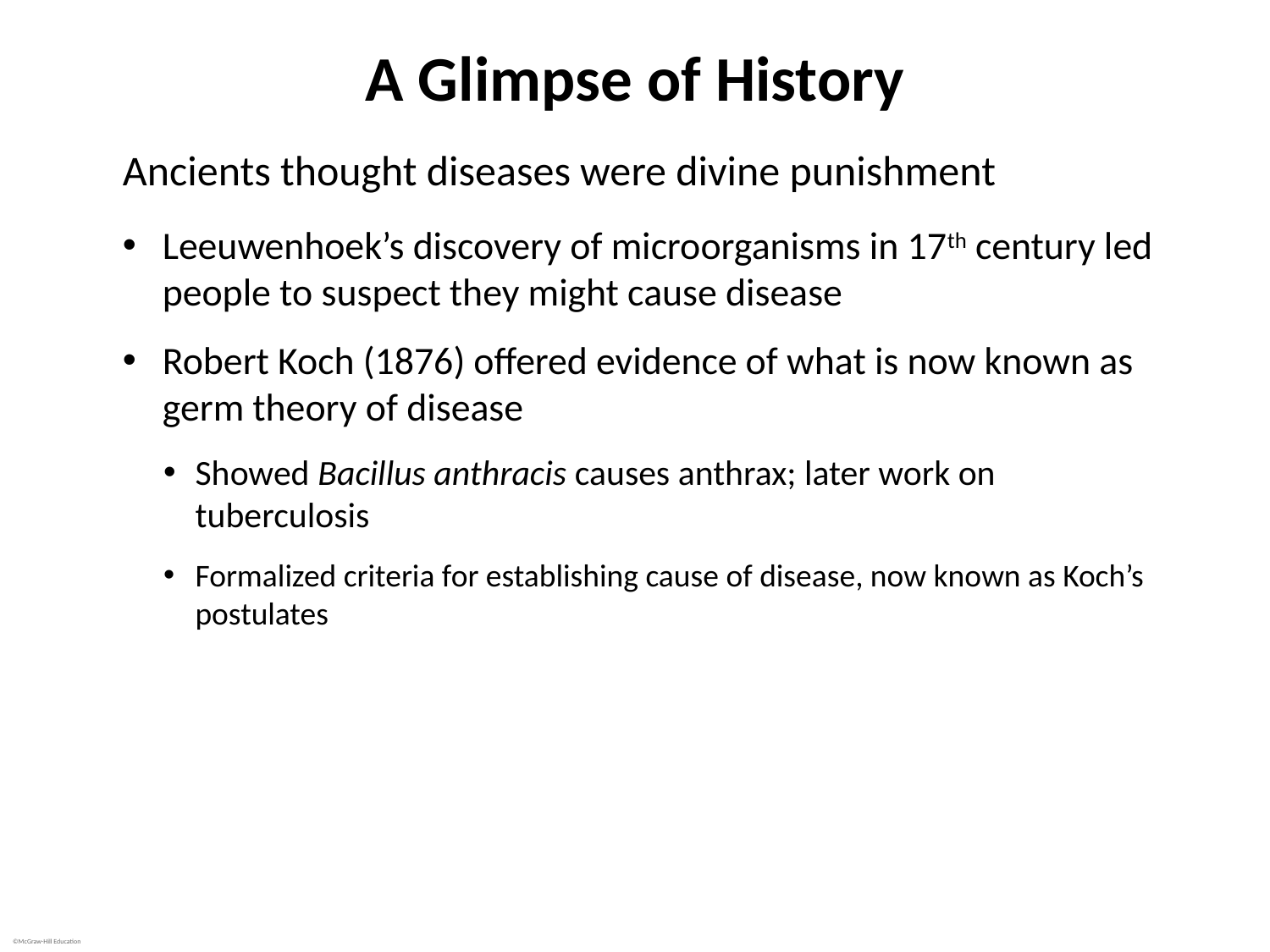

# A Glimpse of History
Ancients thought diseases were divine punishment
Leeuwenhoek’s discovery of microorganisms in 17th century led people to suspect they might cause disease
Robert Koch (1876) offered evidence of what is now known as germ theory of disease
Showed Bacillus anthracis causes anthrax; later work on tuberculosis
Formalized criteria for establishing cause of disease, now known as Koch’s postulates